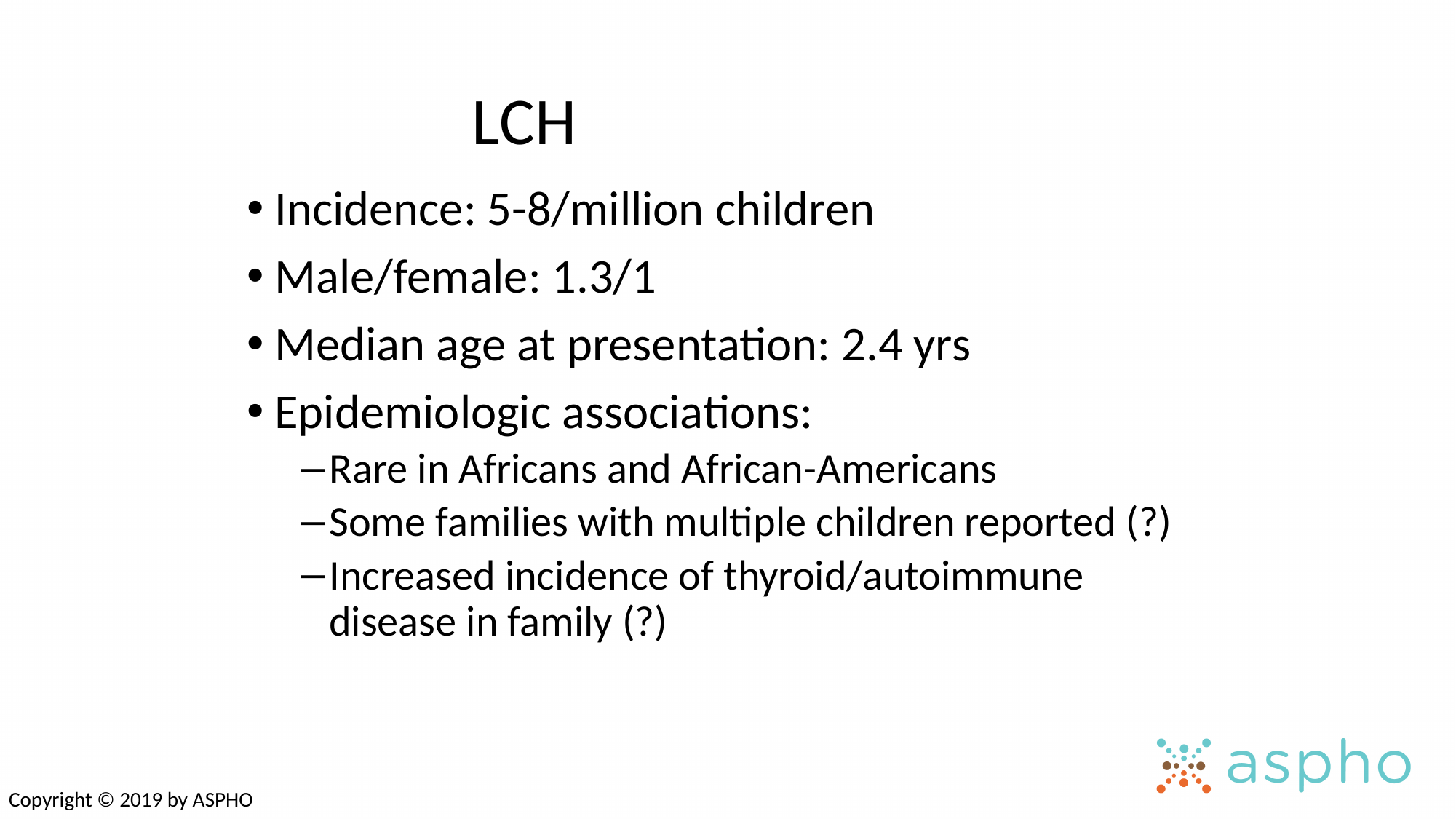

# LCH
Incidence: 5-8/million children
Male/female: 1.3/1
Median age at presentation: 2.4 yrs
Epidemiologic associations:
Rare in Africans and African-Americans
Some families with multiple children reported (?)
Increased incidence of thyroid/autoimmune disease in family (?)

Copyright © 2019 by ASPHO